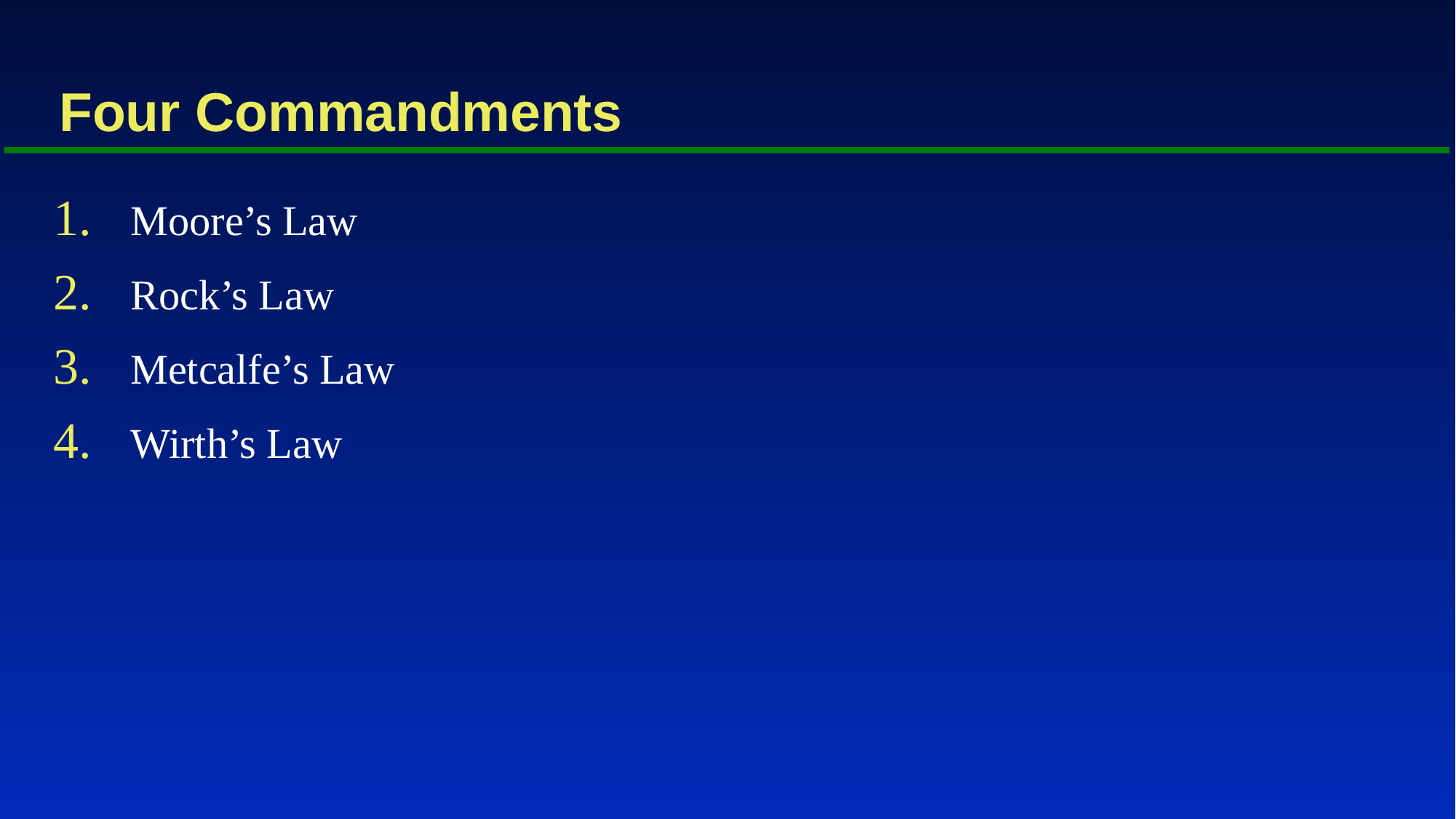

# Four Commandments
Moore’s Law
Rock’s Law
Metcalfe’s Law
Wirth’s Law